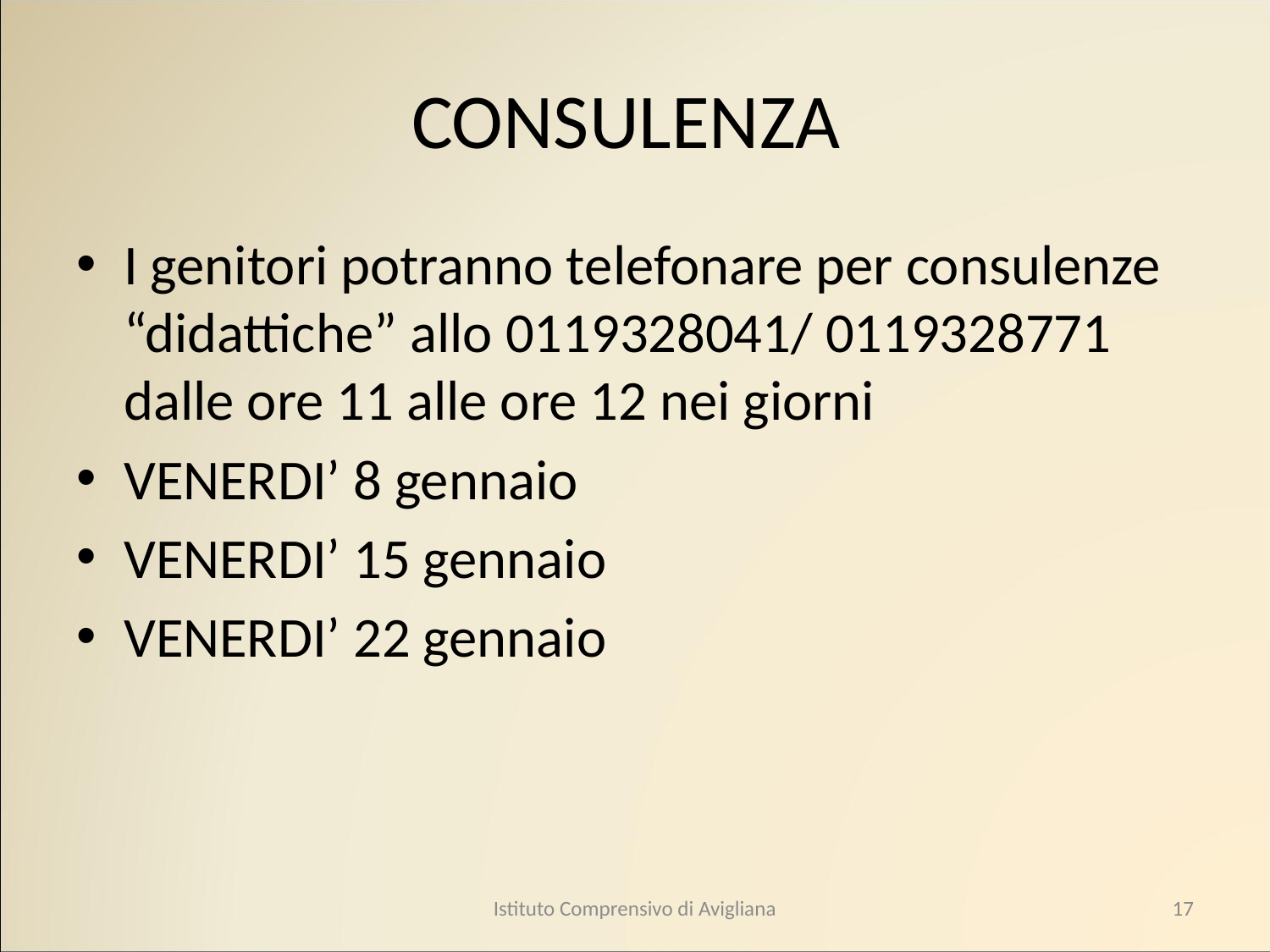

# CONSULENZA
I genitori potranno telefonare per consulenze “didattiche” allo 0119328041/ 0119328771 dalle ore 11 alle ore 12 nei giorni
VENERDI’ 8 gennaio
VENERDI’ 15 gennaio
VENERDI’ 22 gennaio

Istituto Comprensivo di Avigliana
17